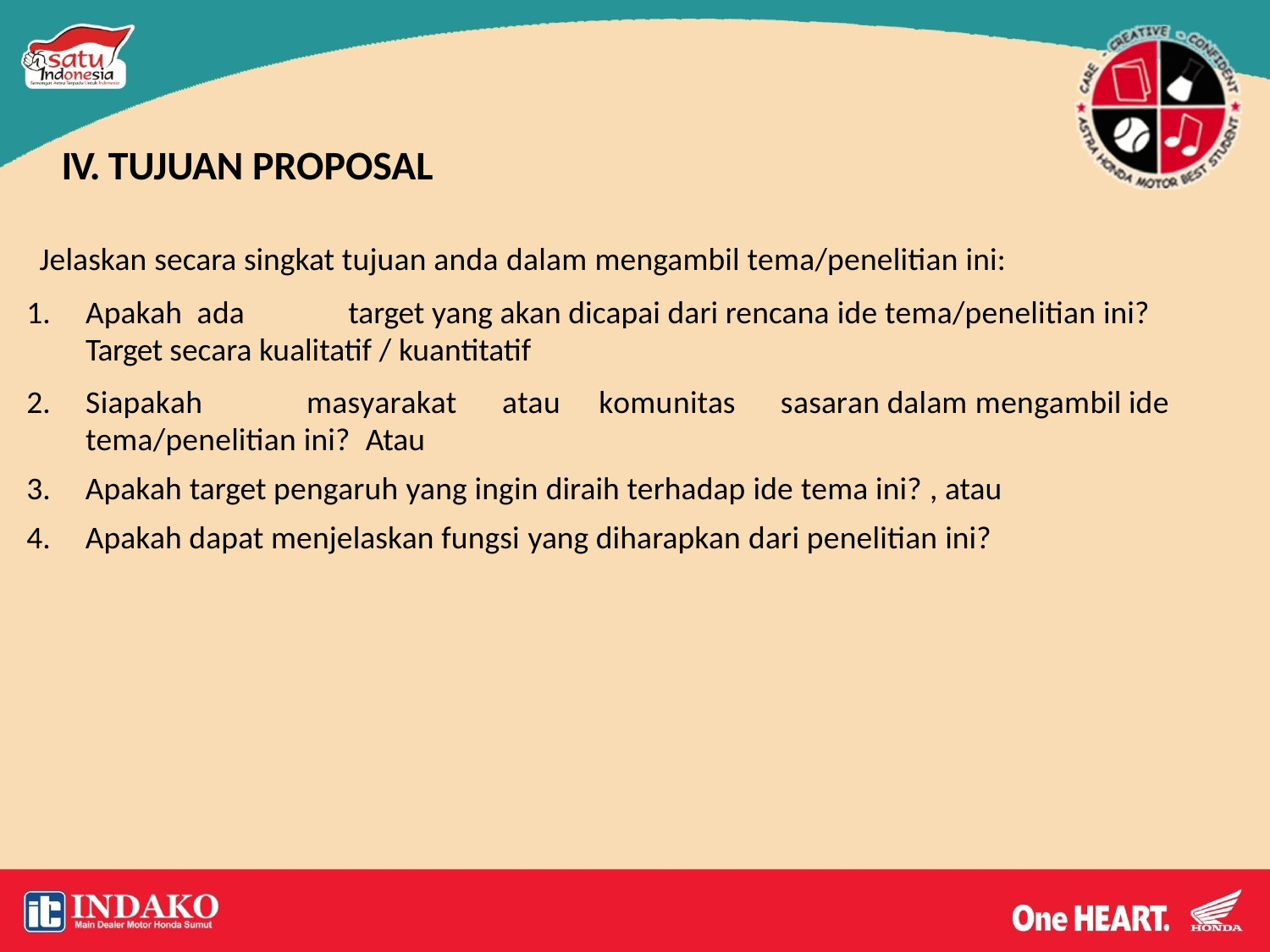

# IV. TUJUAN PROPOSAL
  Jelaskan secara singkat tujuan anda dalam mengambil tema/penelitian ini:
Apakah ada	target yang akan dicapai dari rencana ide tema/penelitian ini?  Target secara kualitatif / kuantitatif
Siapakah	masyarakat	atau	komunitas	sasaran dalam mengambil ide  tema/penelitian ini? Atau
Apakah target pengaruh yang ingin diraih terhadap ide tema ini? , atau
Apakah dapat menjelaskan fungsi yang diharapkan dari penelitian ini?